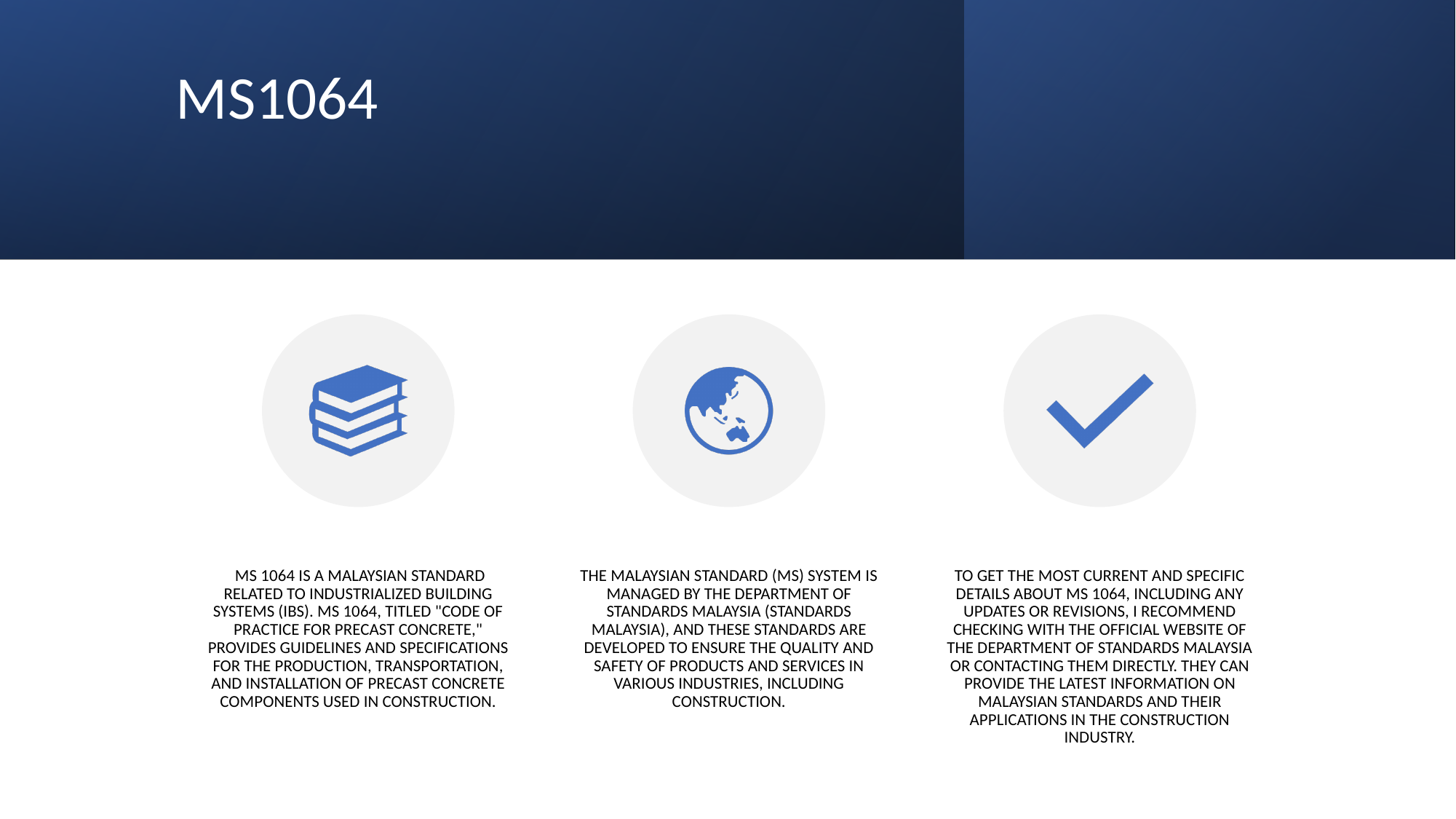

# MS1064
 MS 1064 is a Malaysian Standard related to industrialized building systems (IBS). MS 1064, titled "Code of Practice for Precast Concrete," provides guidelines and specifications for the production, transportation, and installation of precast concrete components used in construction.
The Malaysian Standard (MS) system is managed by the Department of Standards Malaysia (Standards Malaysia), and these standards are developed to ensure the quality and safety of products and services in various industries, including construction.
To get the most current and specific details about MS 1064, including any updates or revisions, I recommend checking with the official website of the Department of Standards Malaysia or contacting them directly. They can provide the latest information on Malaysian Standards and their applications in the construction industry.